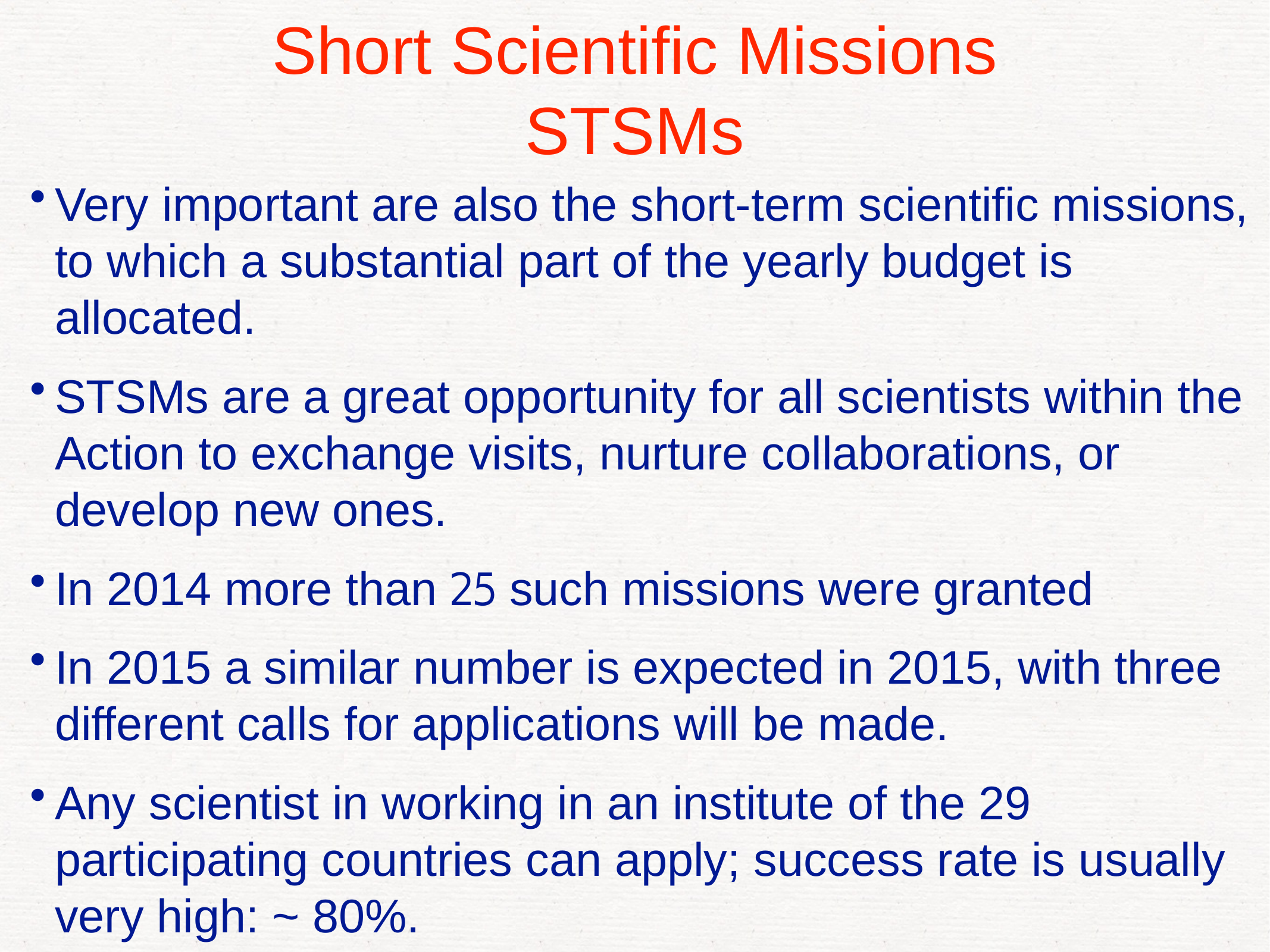

Short Scientific Missions STSMs
Very important are also the short-term scientific missions, to which a substantial part of the yearly budget is allocated.
STSMs are a great opportunity for all scientists within the Action to exchange visits, nurture collaborations, or develop new ones.
In 2014 more than 25 such missions were granted
In 2015 a similar number is expected in 2015, with three different calls for applications will be made.
Any scientist in working in an institute of the 29 participating countries can apply; success rate is usually very high: ~ 80%.